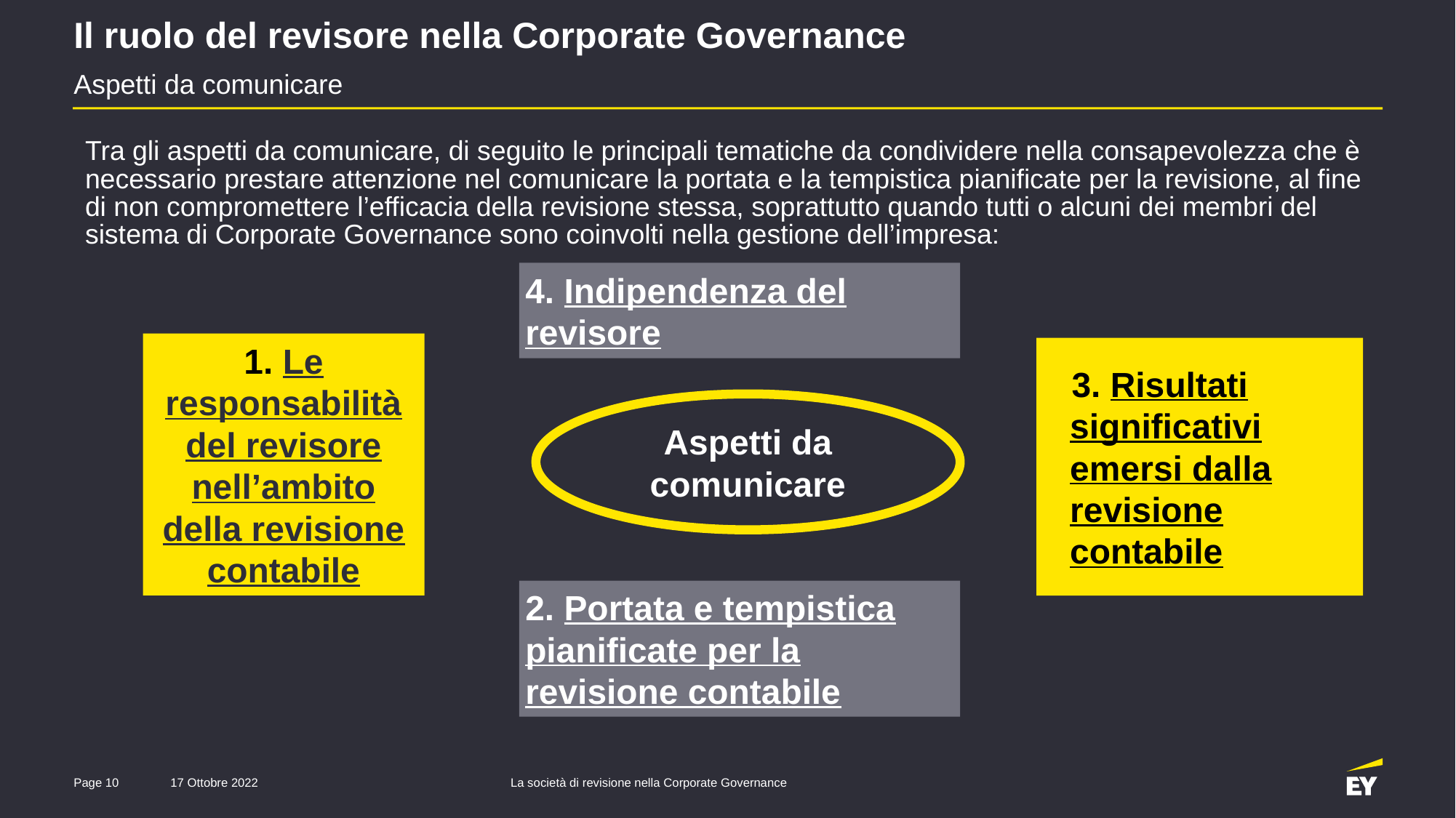

Il ruolo del revisore nella Corporate Governance
# Aspetti da comunicare
Tra gli aspetti da comunicare, di seguito le principali tematiche da condividere nella consapevolezza che è necessario prestare attenzione nel comunicare la portata e la tempistica pianificate per la revisione, al fine di non compromettere l’efficacia della revisione stessa, soprattutto quando tutti o alcuni dei membri del sistema di Corporate Governance sono coinvolti nella gestione dell’impresa:
4. Indipendenza del revisore
1. Le responsabilità del revisore nell’ambito della revisione contabile
3. Risultati significativi emersi dalla revisione contabile
Aspetti da comunicare
2. Portata e tempistica pianificate per la revisione contabile
La società di revisione nella Corporate Governance
Page 10
17 Ottobre 2022